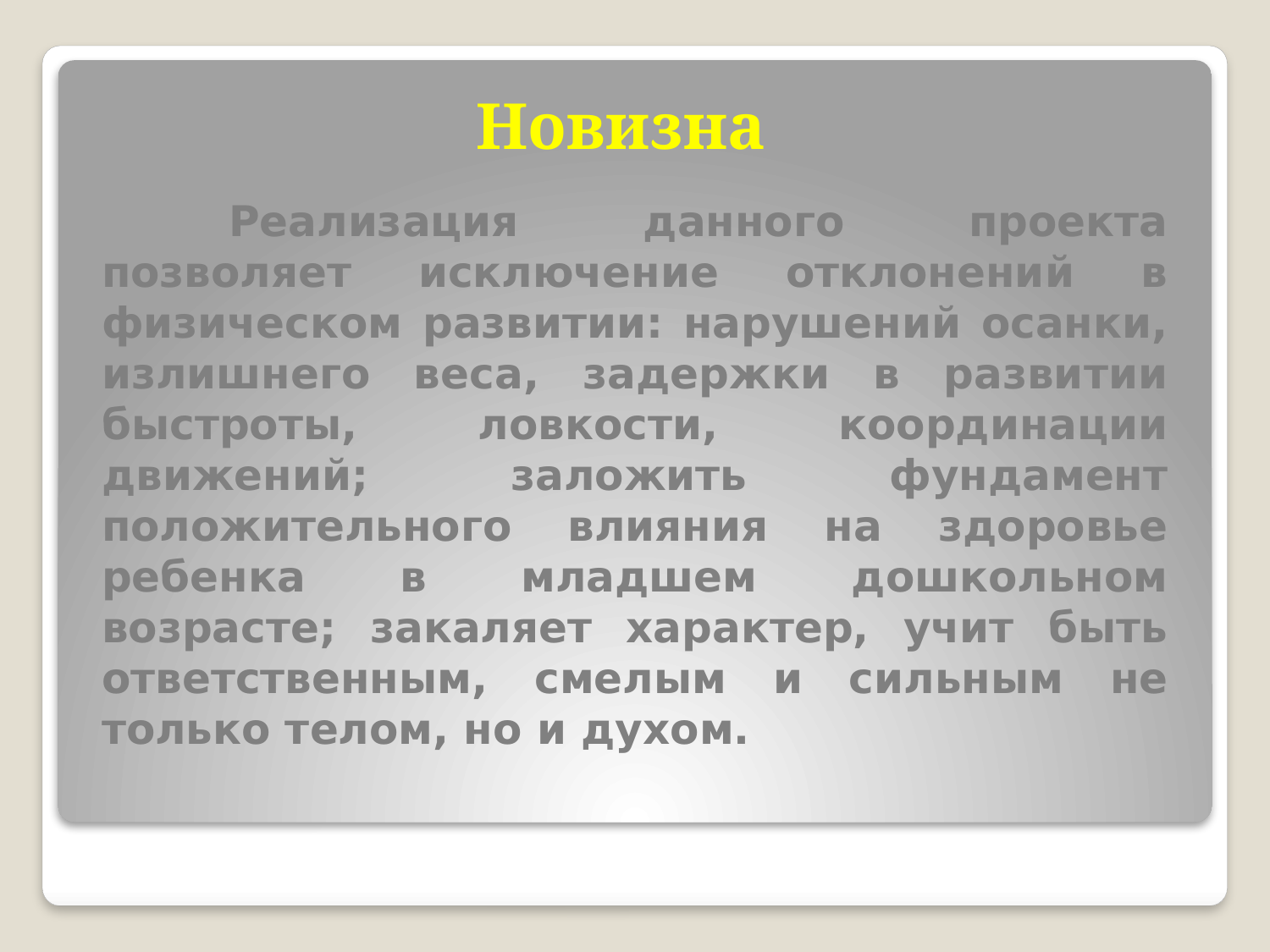

Новизна
	Реализация данного проекта позволяет исключение отклонений в физическом развитии: нарушений осанки, излишнего веса, задержки в развитии быстроты, ловкости, координации движений; заложить фундамент положительного влияния на здоровье ребенка в младшем дошкольном возрасте; закаляет характер, учит быть ответственным, смелым и сильным не только телом, но и духом.